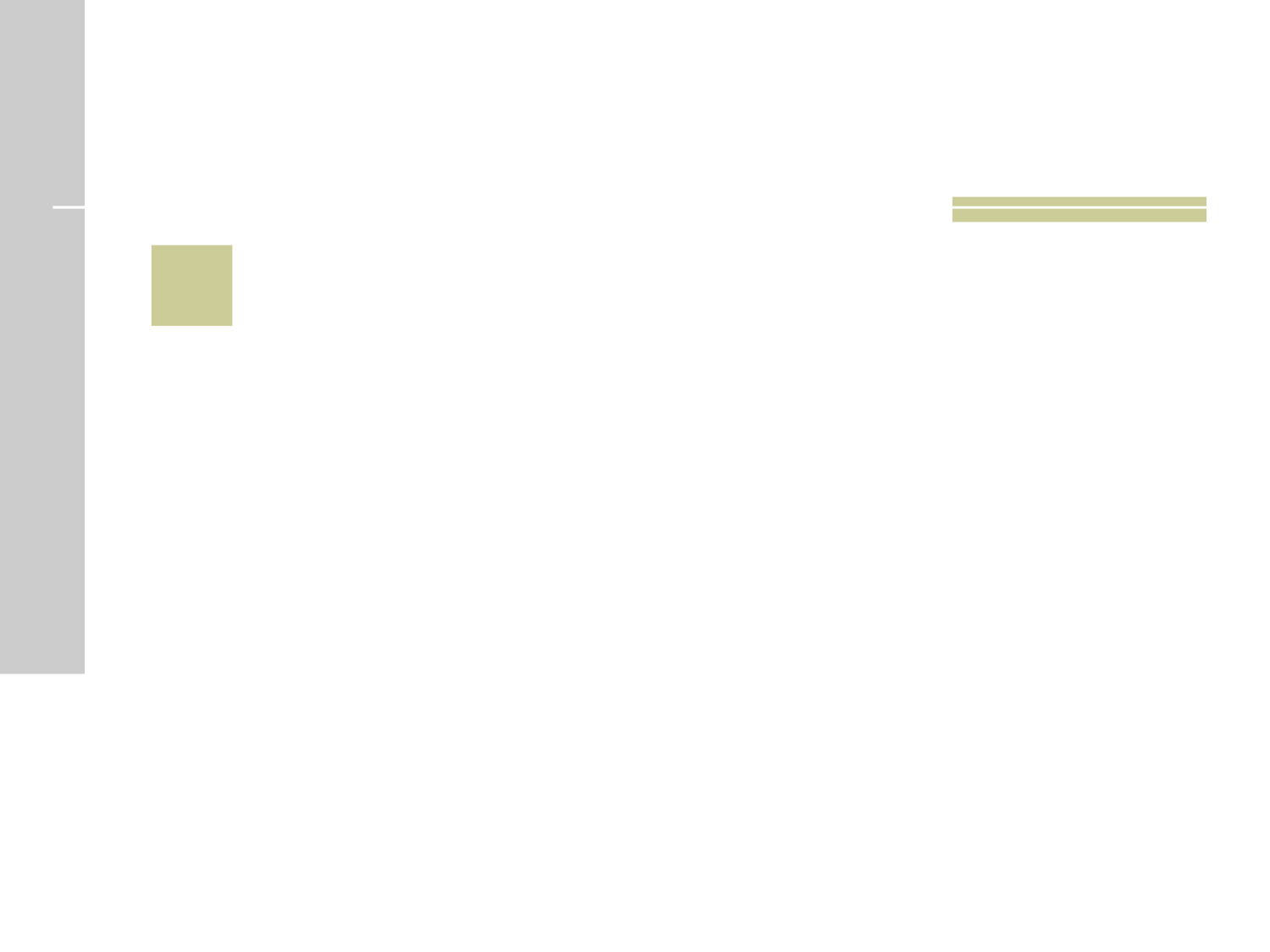

# 4
 Quem nasce em PEQUIM é: